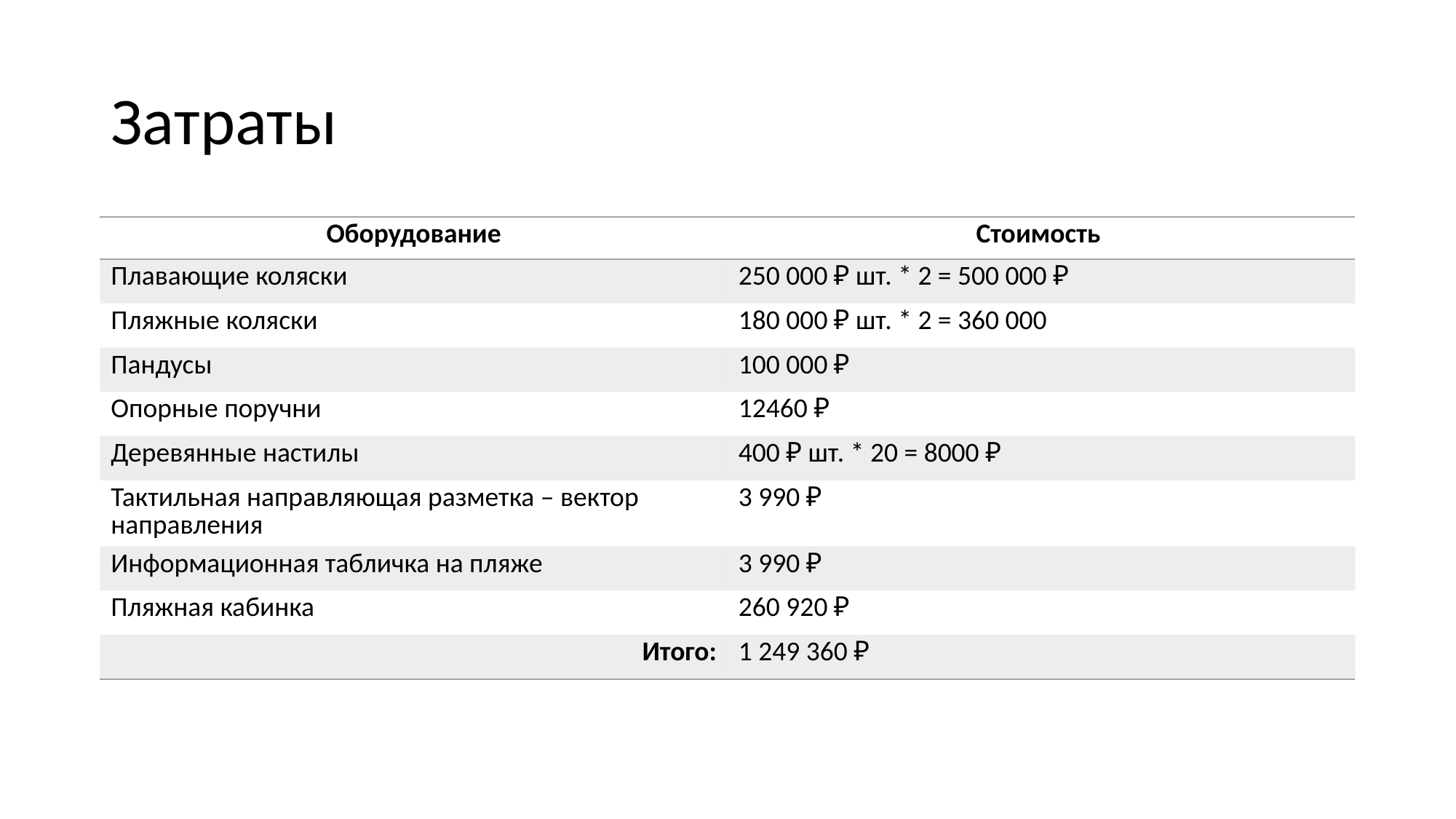

# Затраты
| Оборудование | Стоимость |
| --- | --- |
| Плавающие коляски | 250 000 ₽ шт. \* 2 = 500 000 ₽ |
| Пляжные коляски | 180 000 ₽ шт. \* 2 = 360 000 |
| Пандусы | 100 000 ₽ |
| Опорные поручни | 12460 ₽ |
| Деревянные настилы | 400 ₽ шт. \* 20 = 8000 ₽ |
| Тактильная направляющая разметка – вектор направления | 3 990 ₽ |
| Информационная табличка на пляже | 3 990 ₽ |
| Пляжная кабинка | 260 920 ₽ |
| Итого: | 1 249 360 ₽ |